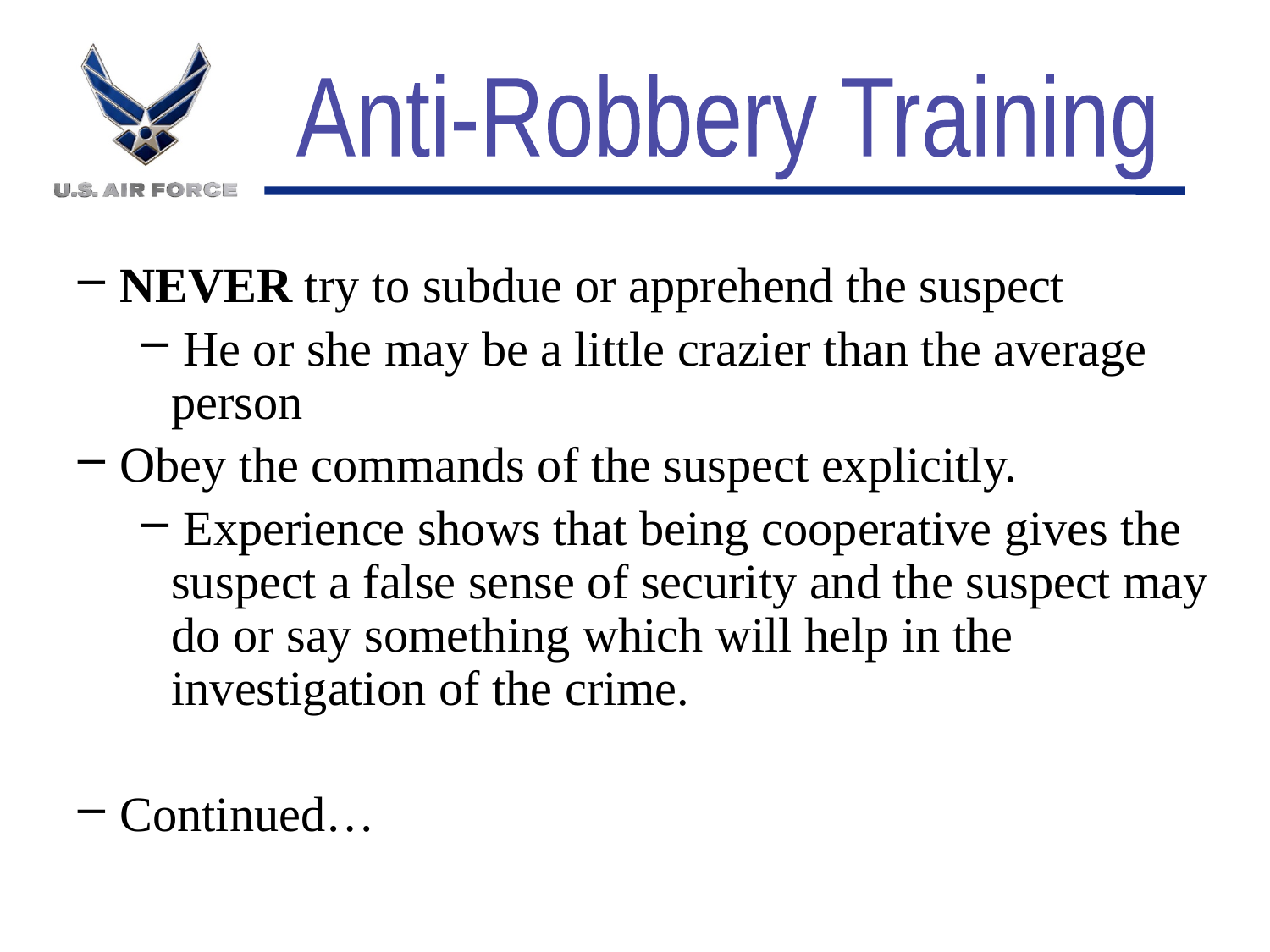

Anti-Robbery Training
 NEVER try to subdue or apprehend the suspect
 He or she may be a little crazier than the average person
 Obey the commands of the suspect explicitly.
 Experience shows that being cooperative gives the suspect a false sense of security and the suspect may do or say something which will help in the investigation of the crime.

 Continued…